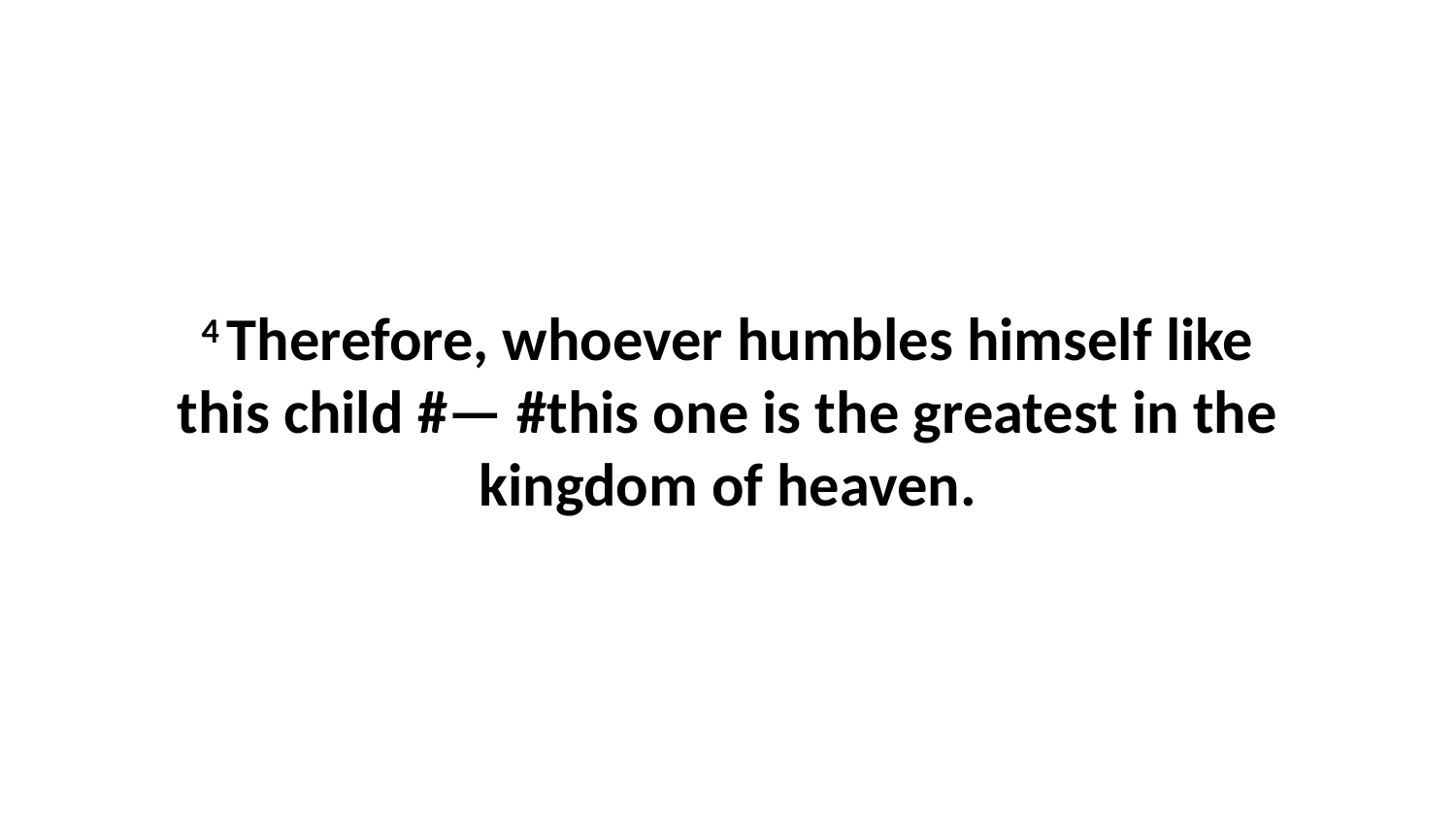

4 Therefore, whoever humbles himself like this child #— #this one is the greatest in the kingdom of heaven.